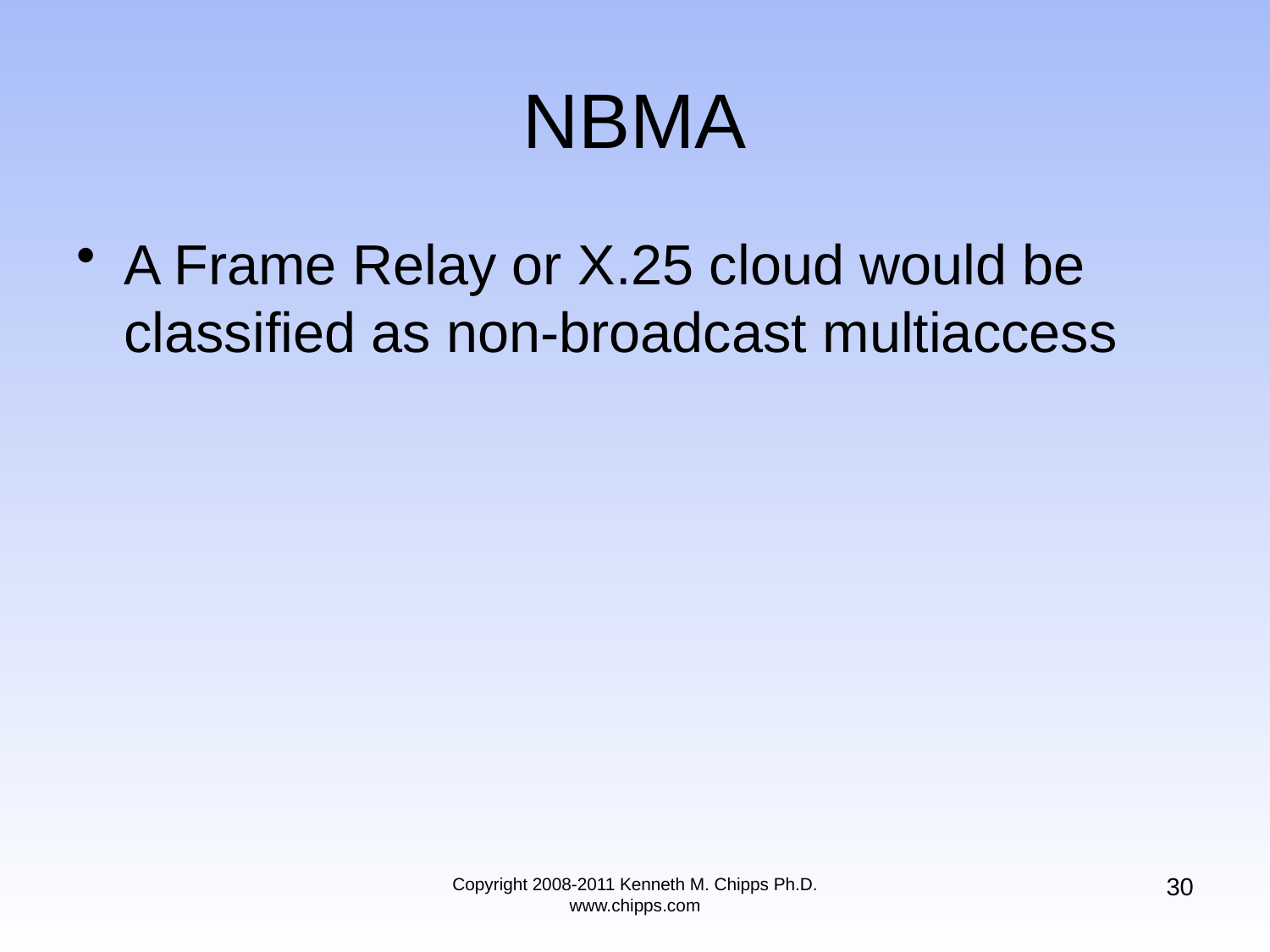

# NBMA
A Frame Relay or X.25 cloud would be classified as non-broadcast multiaccess
30
Copyright 2008-2011 Kenneth M. Chipps Ph.D. www.chipps.com